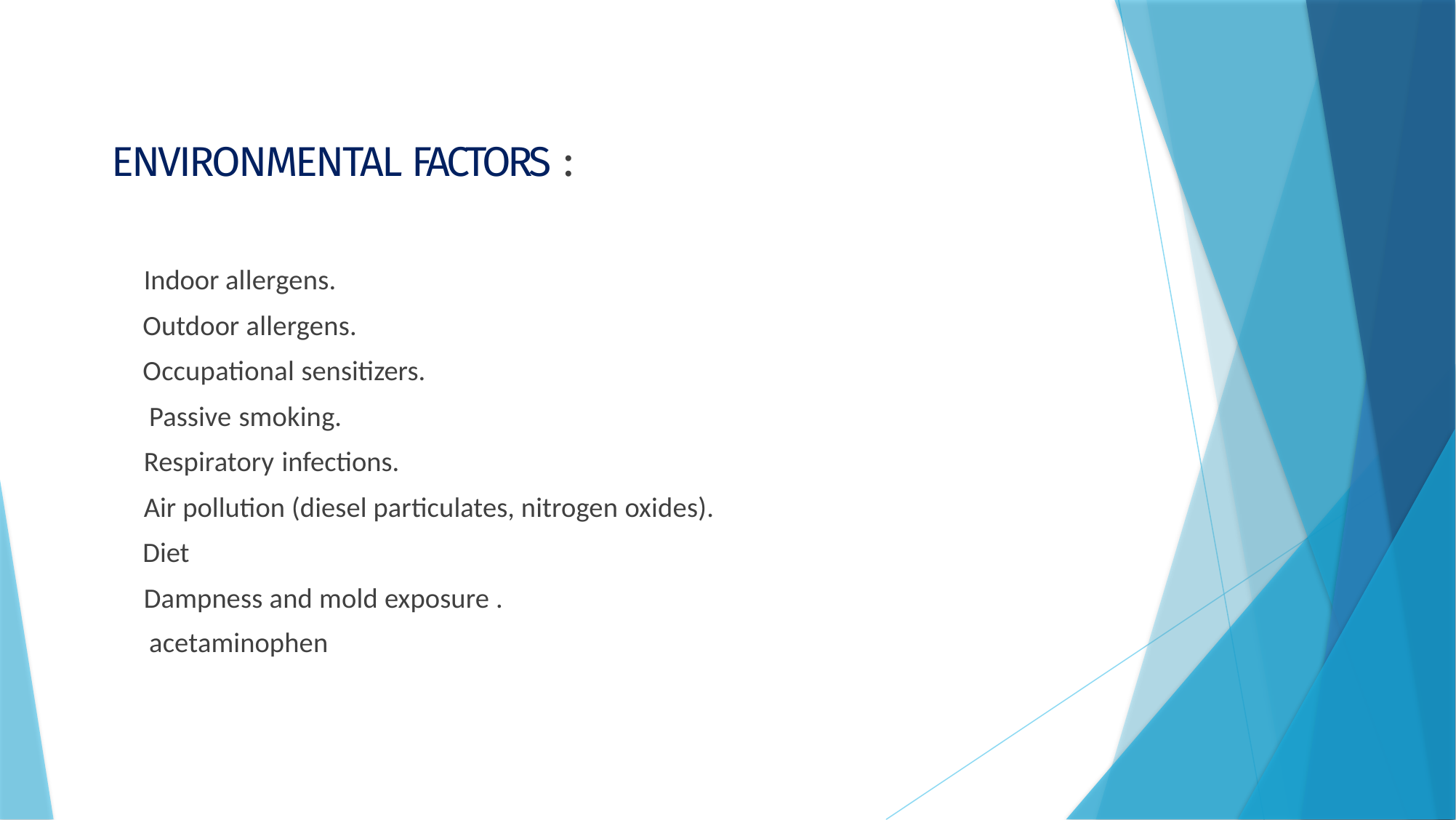

# ENVIRONMENTAL FACTORS :
Indoor allergens.  Outdoor allergens.  Occupational sensitizers.  Passive smoking.
Respiratory infections.
Air pollution (diesel particulates, nitrogen oxides).  Diet
Dampness and mold exposure .  acetaminophen